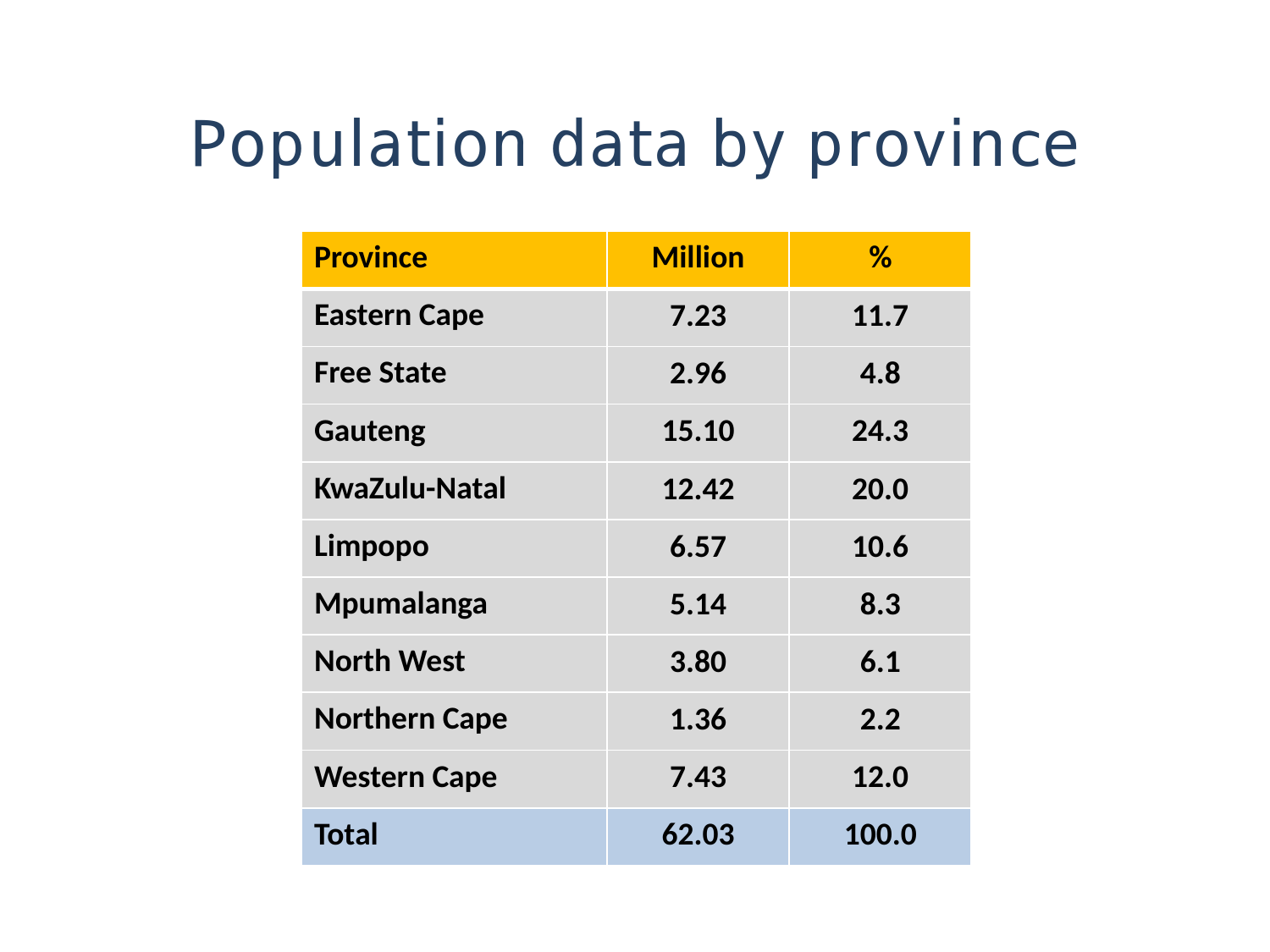

# Population data by province
| Province | Million | % |
| --- | --- | --- |
| Eastern Cape | 7.23 | 11.7 |
| Free State | 2.96 | 4.8 |
| Gauteng | 15.10 | 24.3 |
| KwaZulu-Natal | 12.42 | 20.0 |
| Limpopo | 6.57 | 10.6 |
| Mpumalanga | 5.14 | 8.3 |
| North West | 3.80 | 6.1 |
| Northern Cape | 1.36 | 2.2 |
| Western Cape | 7.43 | 12.0 |
| Total | 62.03 | 100.0 |